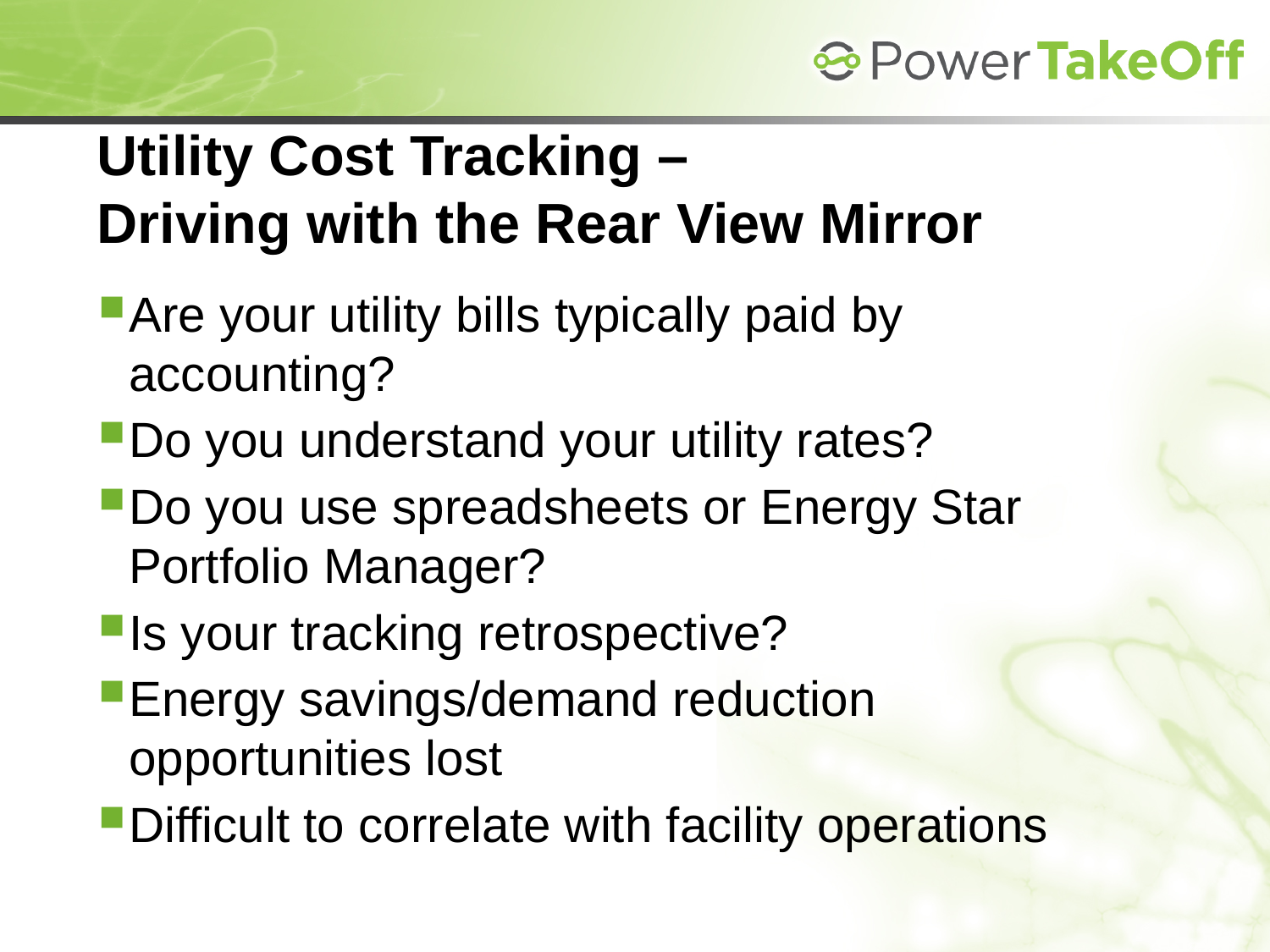

# Utility Cost Tracking – Driving with the Rear View Mirror
Are your utility bills typically paid by accounting?
Do you understand your utility rates?
Do you use spreadsheets or Energy Star Portfolio Manager?
Is your tracking retrospective?
Energy savings/demand reduction opportunities lost
Difficult to correlate with facility operations